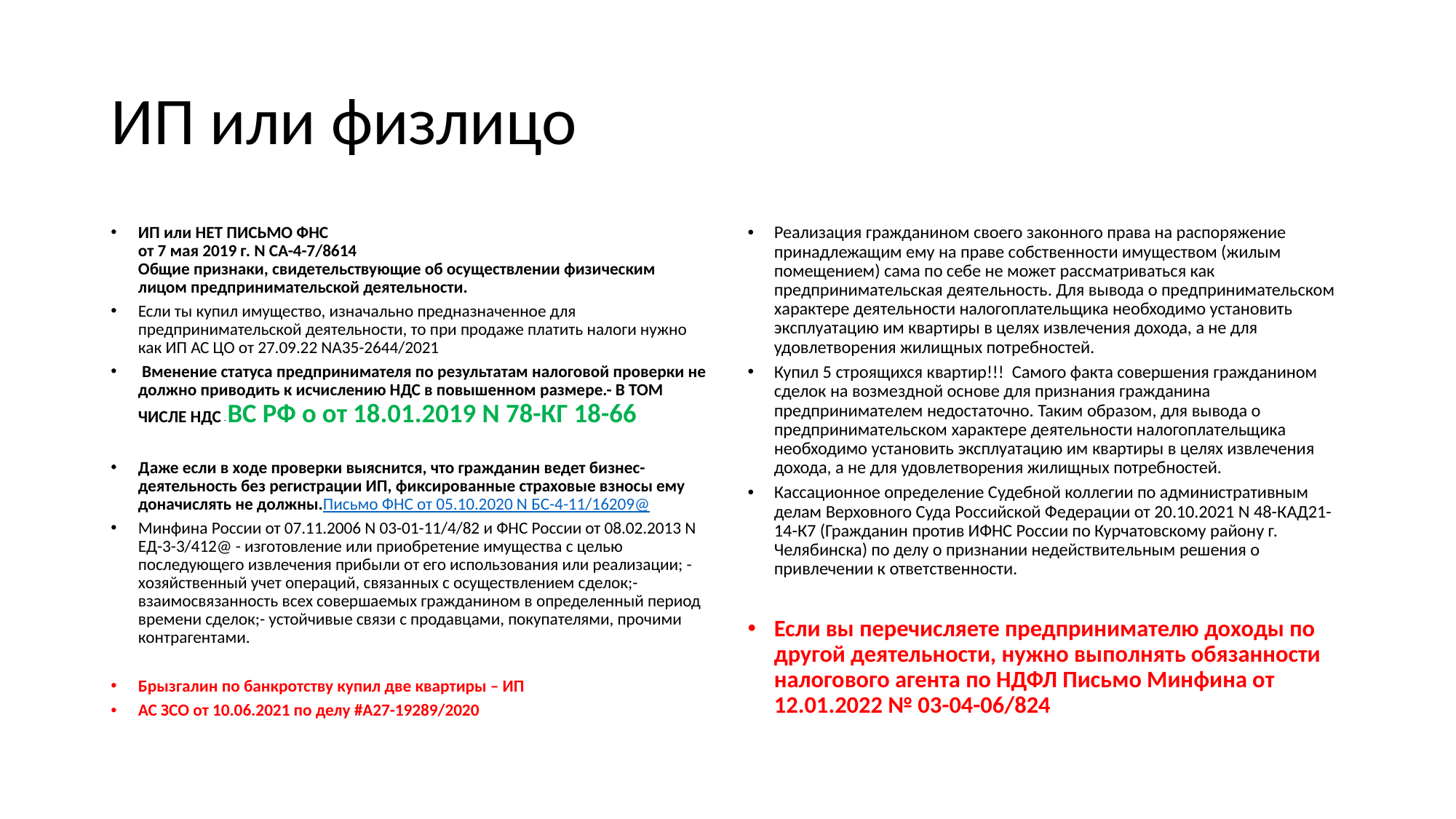

# ИП или физлицо
ИП или НЕТ ПИСЬМО ФНС
от 7 мая 2019 г. N СА-4-7/8614
Общие признаки, свидетельствующие об осуществлении физическим лицом предпринимательской деятельности.
Если ты купил имущество, изначально предназначенное для предпринимательской деятельности, то при продаже платить налоги нужно как ИП АС ЦО от 27.09.22 NА35-2644/2021
 Вменение статуса предпринимателя по результатам налоговой проверки не должно приводить к исчислению НДС в повышенном размере.- В ТОМ ЧИСЛЕ НДС  - ВС РФ о от 18.01.2019 N 78-КГ 18-66

Даже если в ходе проверки выяснится, что гражданин ведет бизнес-деятельность без регистрации ИП, фиксированные страховые взносы ему доначислять не должны.Письмо ФНС от 05.10.2020 N БС-4-11/16209@
Минфина России от 07.11.2006 N 03-01-11/4/82 и ФНС России от 08.02.2013 N ЕД-3-3/412@ - изготовление или приобретение имущества с целью последующего извлечения прибыли от его использования или реализации; - хозяйственный учет операций, связанных с осуществлением сделок;- взаимосвязанность всех совершаемых гражданином в определенный период времени сделок;- устойчивые связи с продавцами, покупателями, прочими контрагентами.

Брызгалин по банкротству купил две квартиры – ИП
АС ЗСО от 10.06.2021 по делу #А27-19289/2020

Реализация гражданином своего законного права на распоряжение принадлежащим ему на праве собственности имуществом (жилым помещением) сама по себе не может рассматриваться как предпринимательская деятельность. Для вывода о предпринимательском характере деятельности налогоплательщика необходимо установить эксплуатацию им квартиры в целях извлечения дохода, а не для удовлетворения жилищных потребностей.
Купил 5 строящихся квартир!!!  Самого факта совершения гражданином сделок на возмездной основе для признания гражданина предпринимателем недостаточно. Таким образом, для вывода о предпринимательском характере деятельности налогоплательщика необходимо установить эксплуатацию им квартиры в целях извлечения дохода, а не для удовлетворения жилищных потребностей.
Кассационное определение Судебной коллегии по административным делам Верховного Суда Российской Федерации от 20.10.2021 N 48-КАД21-14-К7 (Гражданин против ИФНС России по Курчатовскому району г. Челябинска) по делу о признании недействительным решения о привлечении к ответственности.

Если вы перечисляете предпринимателю доходы по другой деятельности, нужно выполнять обязанности налогового агента по НДФЛ Письмо Минфина от 12.01.2022 № 03-04-06/824